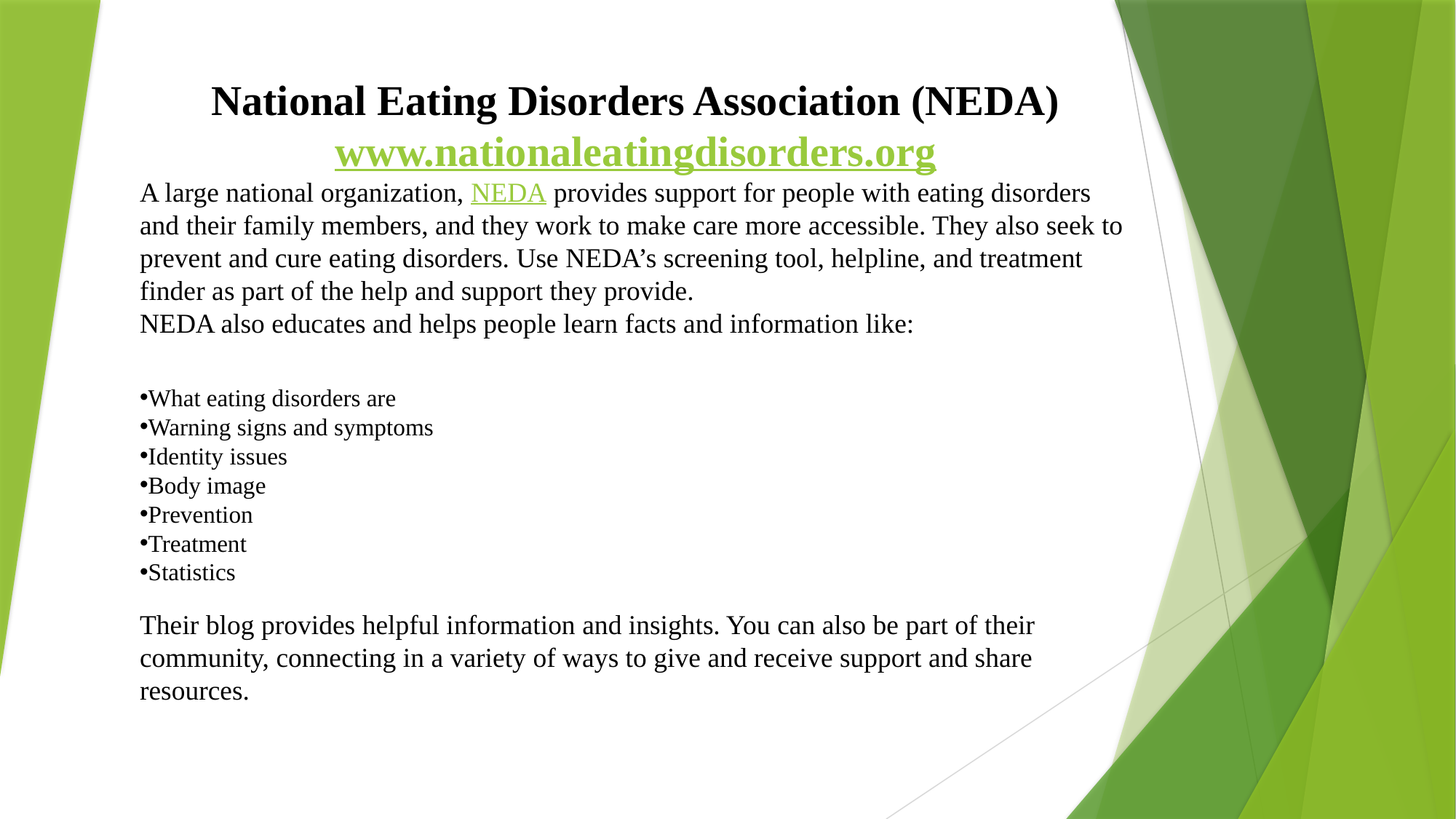

National Eating Disorders Association (NEDA)
www.nationaleatingdisorders.org
A large national organization, NEDA provides support for people with eating disorders and their family members, and they work to make care more accessible. They also seek to prevent and cure eating disorders. Use NEDA’s screening tool, helpline, and treatment finder as part of the help and support they provide.
NEDA also educates and helps people learn facts and information like:
What eating disorders are
Warning signs and symptoms
Identity issues
Body image
Prevention
Treatment
Statistics
Their blog provides helpful information and insights. You can also be part of their community, connecting in a variety of ways to give and receive support and share resources.